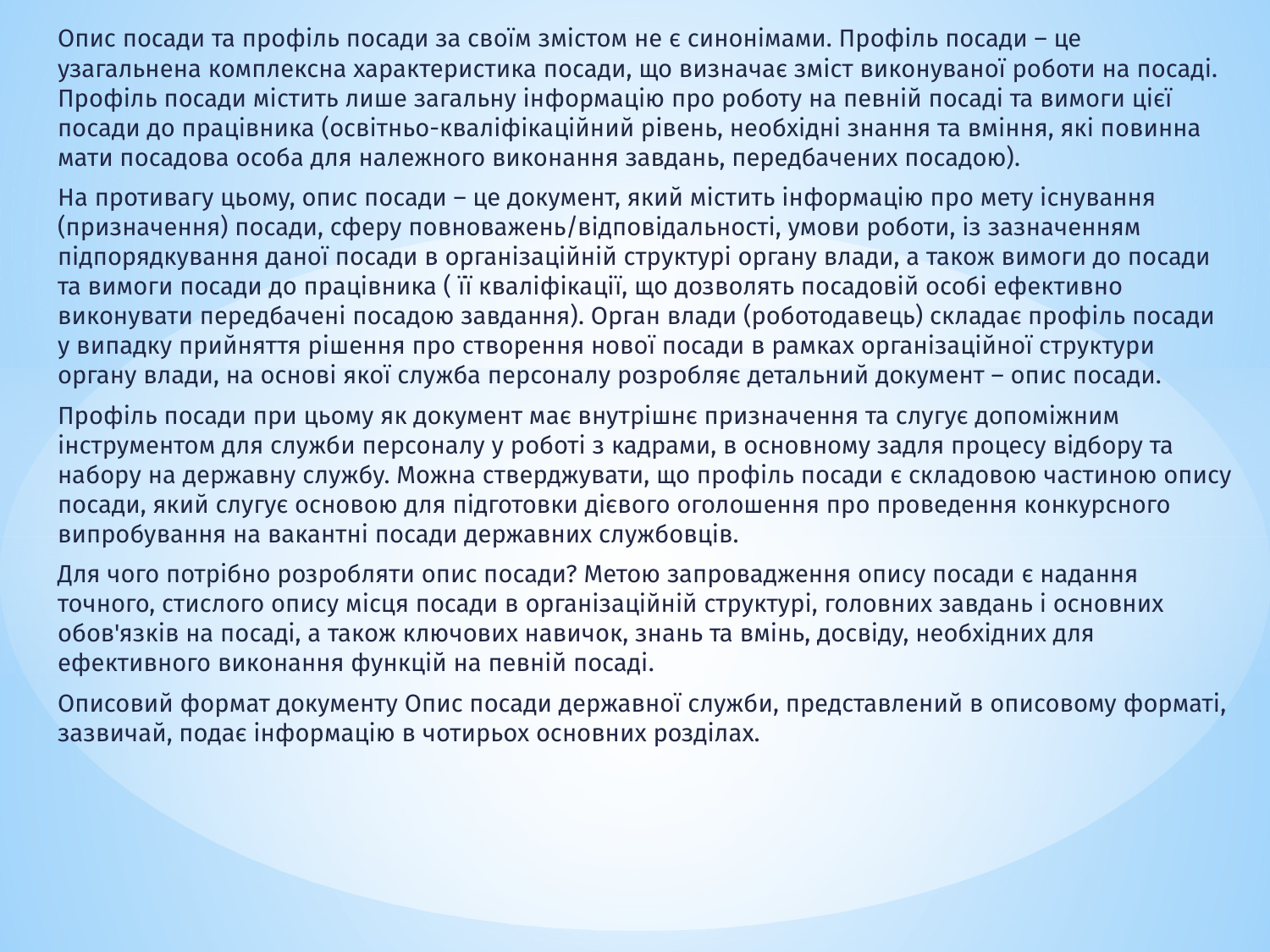

Опис посади та профіль посади за своїм змістом не є синонімами. Профіль посади – це узагальнена комплексна характеристика посади, що визначає зміст виконуваної роботи на посаді. Профіль посади містить лише загальну інформацію про роботу на певній посаді та вимоги цієї посади до працівника (освітньо-кваліфікаційний рівень, необхідні знання та вміння, які повинна мати посадова особа для належного виконання завдань, передбачених посадою).
На противагу цьому, опис посади – це документ, який містить інформацію про мету існування (призначення) посади, сферу повноважень/відповідальності, умови роботи, із зазначенням підпорядкування даної посади в організаційній структурі органу влади, а також вимоги до посади та вимоги посади до працівника ( її кваліфікації, що дозволять посадовій особі ефективно виконувати передбачені посадою завдання). Орган влади (роботодавець) складає профіль посади у випадку прийняття рішення про створення нової посади в рамках організаційної структури органу влади, на основі якої служба персоналу розробляє детальний документ – опис посади.
Профіль посади при цьому як документ має внутрішнє призначення та слугує допоміжним інструментом для служби персоналу у роботі з кадрами, в основному задля процесу відбору та набору на державну службу. Можна стверджувати, що профіль посади є складовою частиною опису посади, який слугує основою для підготовки дієвого оголошення про проведення конкурсного випробування на вакантні посади державних службовців.
Для чого потрібно розробляти опис посади? Метою запровадження опису посади є надання точного, стислого опису місця посади в організаційній структурі, головних завдань і основних обов'язків на посаді, а також ключових навичок, знань та вмінь, досвіду, необхідних для ефективного виконання функцій на певній посаді.
Описовий формат документу Опис посади державної служби, представлений в описовому форматі, зазвичай, подає інформацію в чотирьох основних розділах.